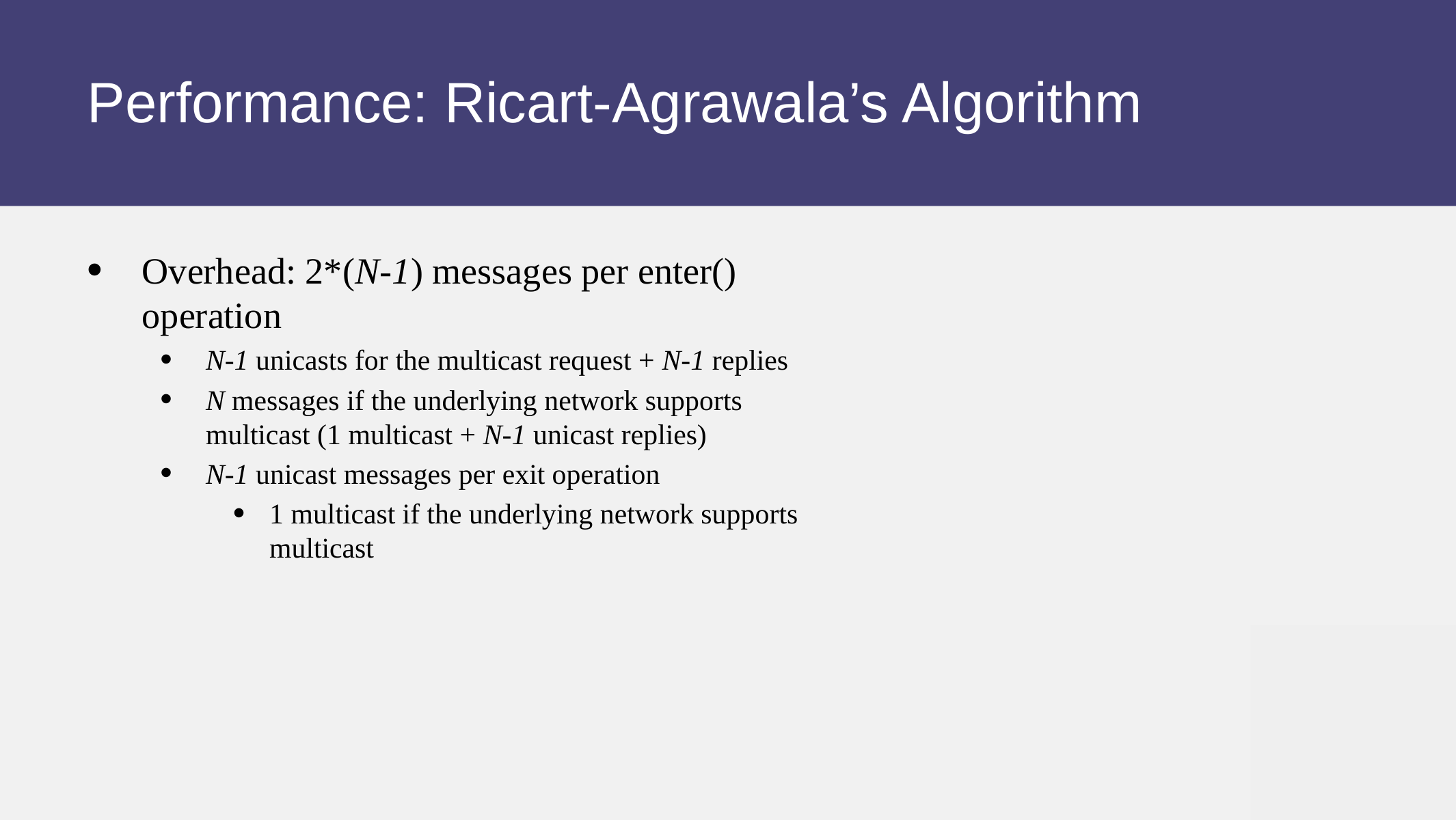

# Performance: Ricart-Agrawala’s Algorithm
Overhead: 2*(N-1) messages per enter() operation
N-1 unicasts for the multicast request + N-1 replies
N messages if the underlying network supports multicast (1 multicast + N-1 unicast replies)
N-1 unicast messages per exit operation
1 multicast if the underlying network supports multicast